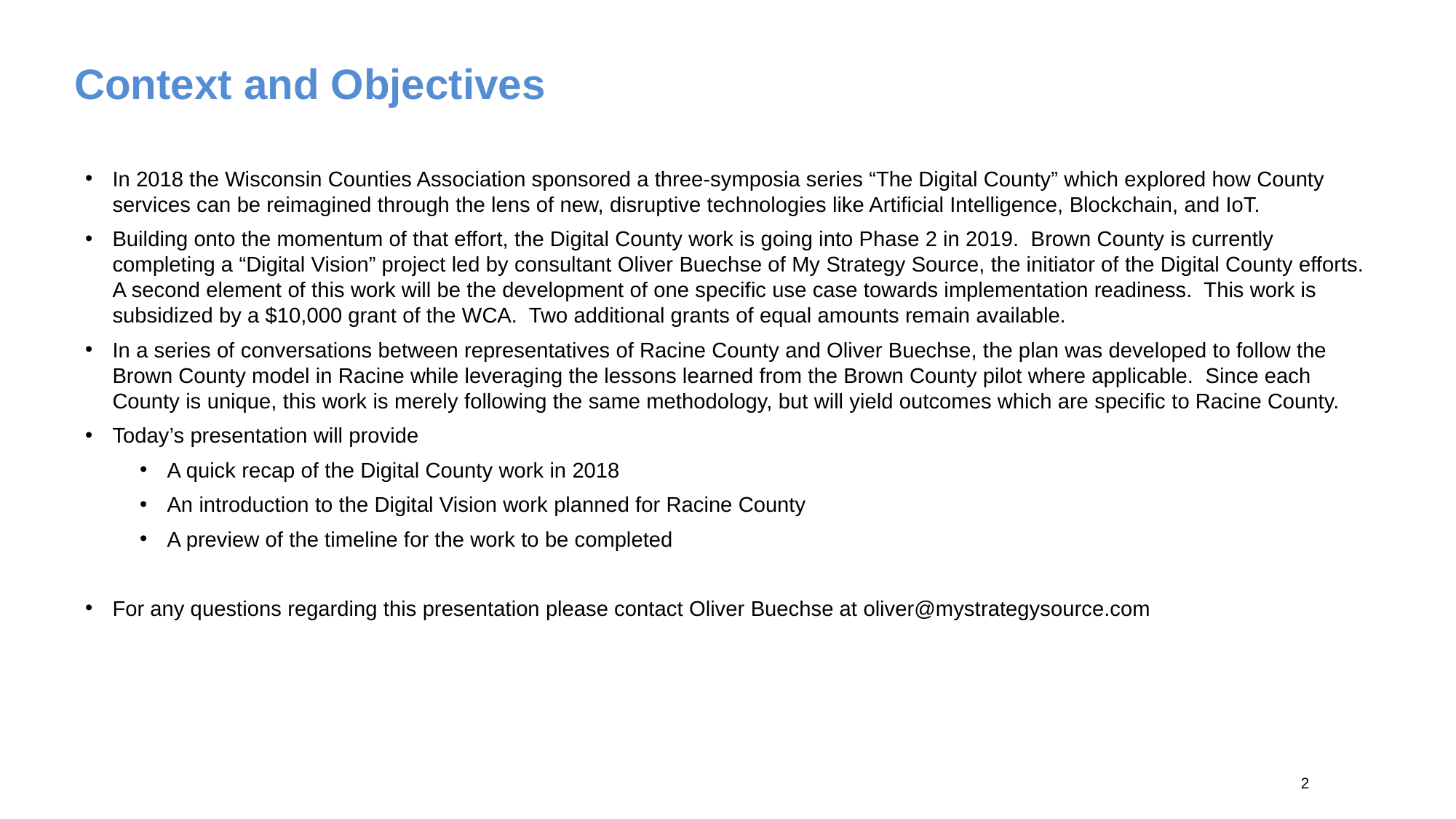

# Context and Objectives
In 2018 the Wisconsin Counties Association sponsored a three-symposia series “The Digital County” which explored how County services can be reimagined through the lens of new, disruptive technologies like Artificial Intelligence, Blockchain, and IoT.
Building onto the momentum of that effort, the Digital County work is going into Phase 2 in 2019.  Brown County is currently completing a “Digital Vision” project led by consultant Oliver Buechse of My Strategy Source, the initiator of the Digital County efforts. A second element of this work will be the development of one specific use case towards implementation readiness.  This work is subsidized by a $10,000 grant of the WCA.  Two additional grants of equal amounts remain available.
In a series of conversations between representatives of Racine County and Oliver Buechse, the plan was developed to follow the Brown County model in Racine while leveraging the lessons learned from the Brown County pilot where applicable.  Since each County is unique, this work is merely following the same methodology, but will yield outcomes which are specific to Racine County.
Today’s presentation will provide
A quick recap of the Digital County work in 2018
An introduction to the Digital Vision work planned for Racine County
A preview of the timeline for the work to be completed

For any questions regarding this presentation please contact Oliver Buechse at oliver@mystrategysource.com
2